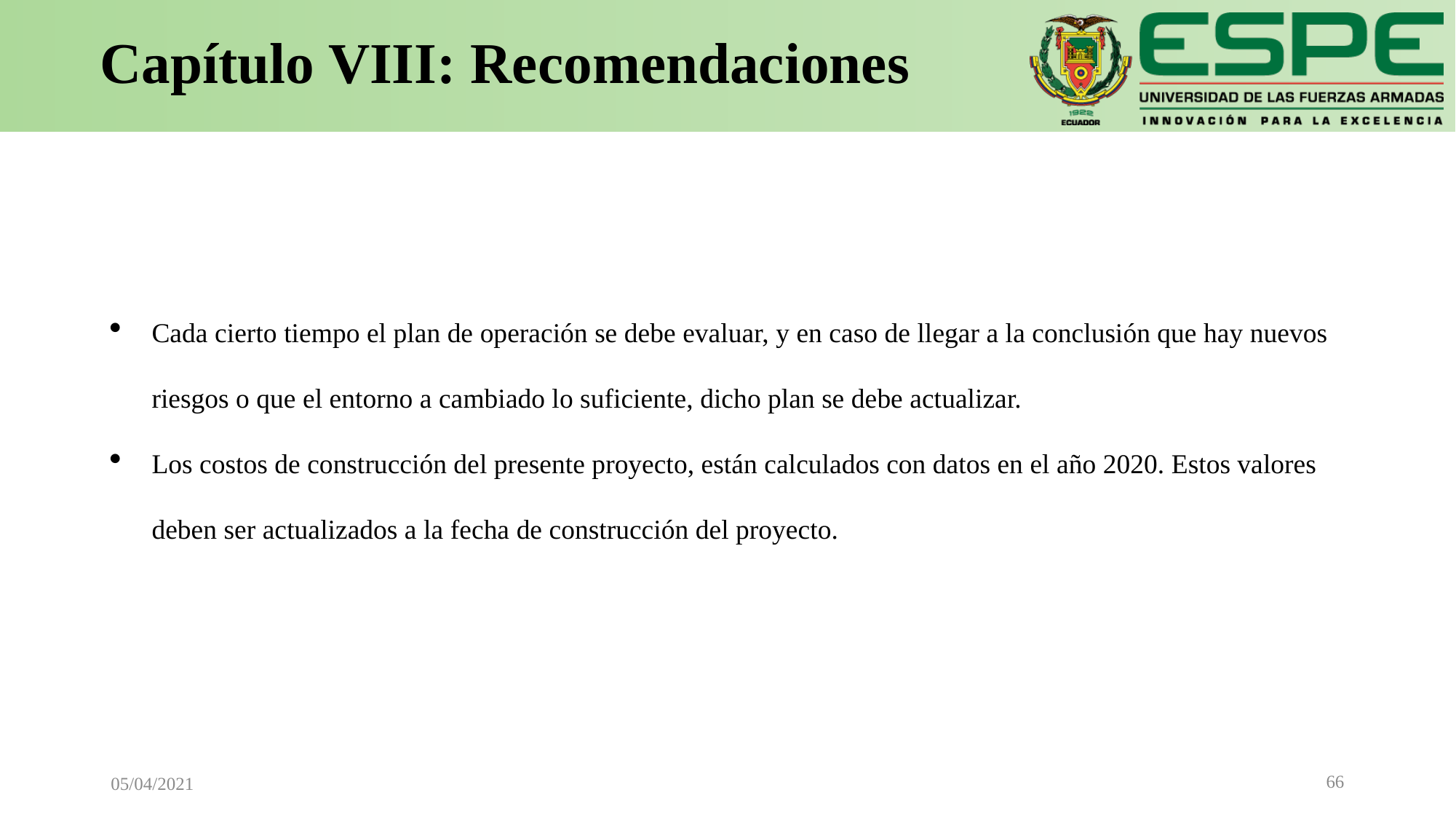

# Capítulo VIII: Recomendaciones
Cada cierto tiempo el plan de operación se debe evaluar, y en caso de llegar a la conclusión que hay nuevos riesgos o que el entorno a cambiado lo suficiente, dicho plan se debe actualizar.
Los costos de construcción del presente proyecto, están calculados con datos en el año 2020. Estos valores deben ser actualizados a la fecha de construcción del proyecto.
66
05/04/2021